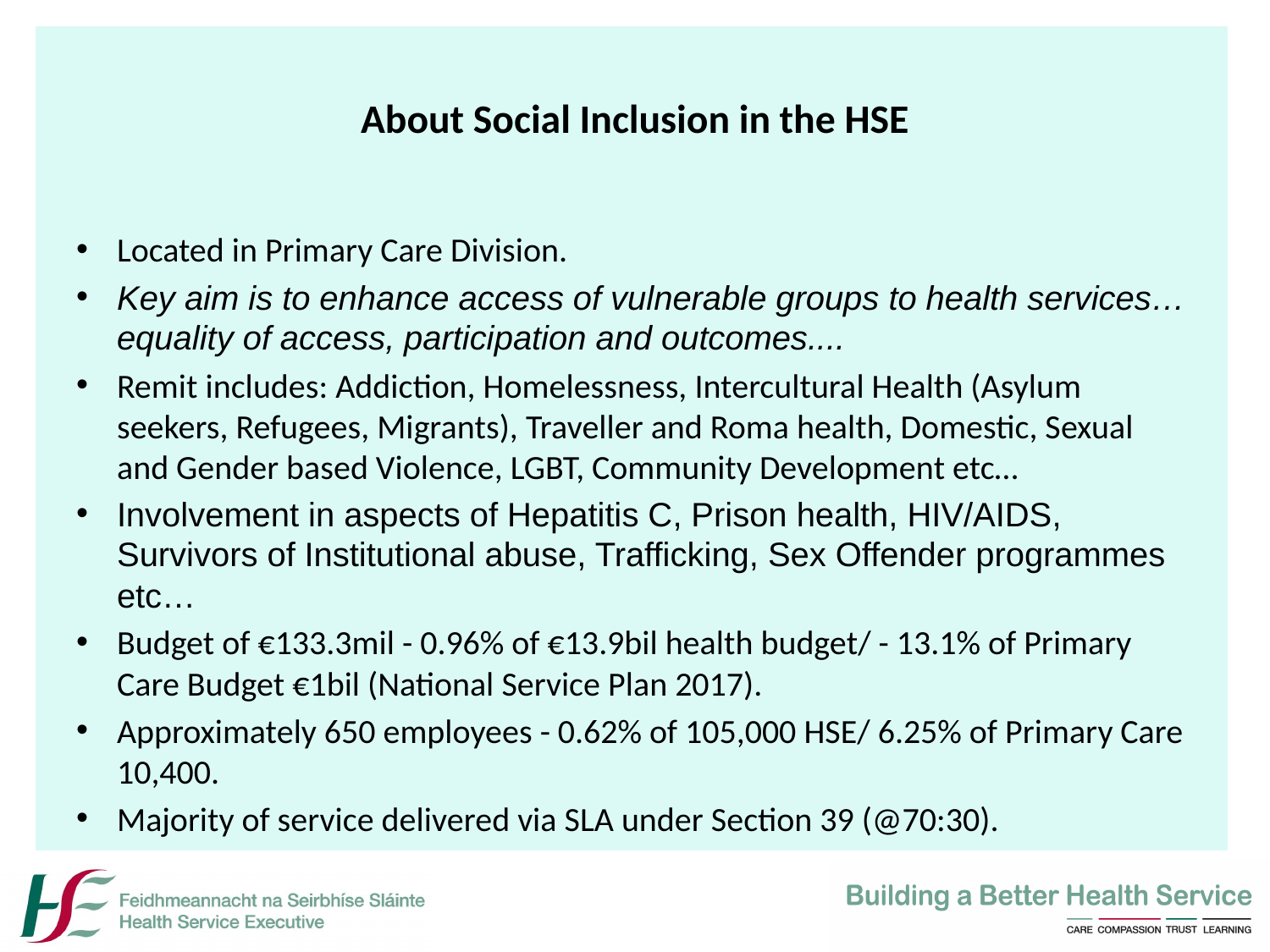

# About Social Inclusion in the HSE
Located in Primary Care Division.
Key aim is to enhance access of vulnerable groups to health services…equality of access, participation and outcomes....
Remit includes: Addiction, Homelessness, Intercultural Health (Asylum seekers, Refugees, Migrants), Traveller and Roma health, Domestic, Sexual and Gender based Violence, LGBT, Community Development etc…
Involvement in aspects of Hepatitis C, Prison health, HIV/AIDS, Survivors of Institutional abuse, Trafficking, Sex Offender programmes etc…
Budget of €133.3mil - 0.96% of €13.9bil health budget/ - 13.1% of Primary Care Budget €1bil (National Service Plan 2017).
Approximately 650 employees - 0.62% of 105,000 HSE/ 6.25% of Primary Care 10,400.
Majority of service delivered via SLA under Section 39 (@70:30).